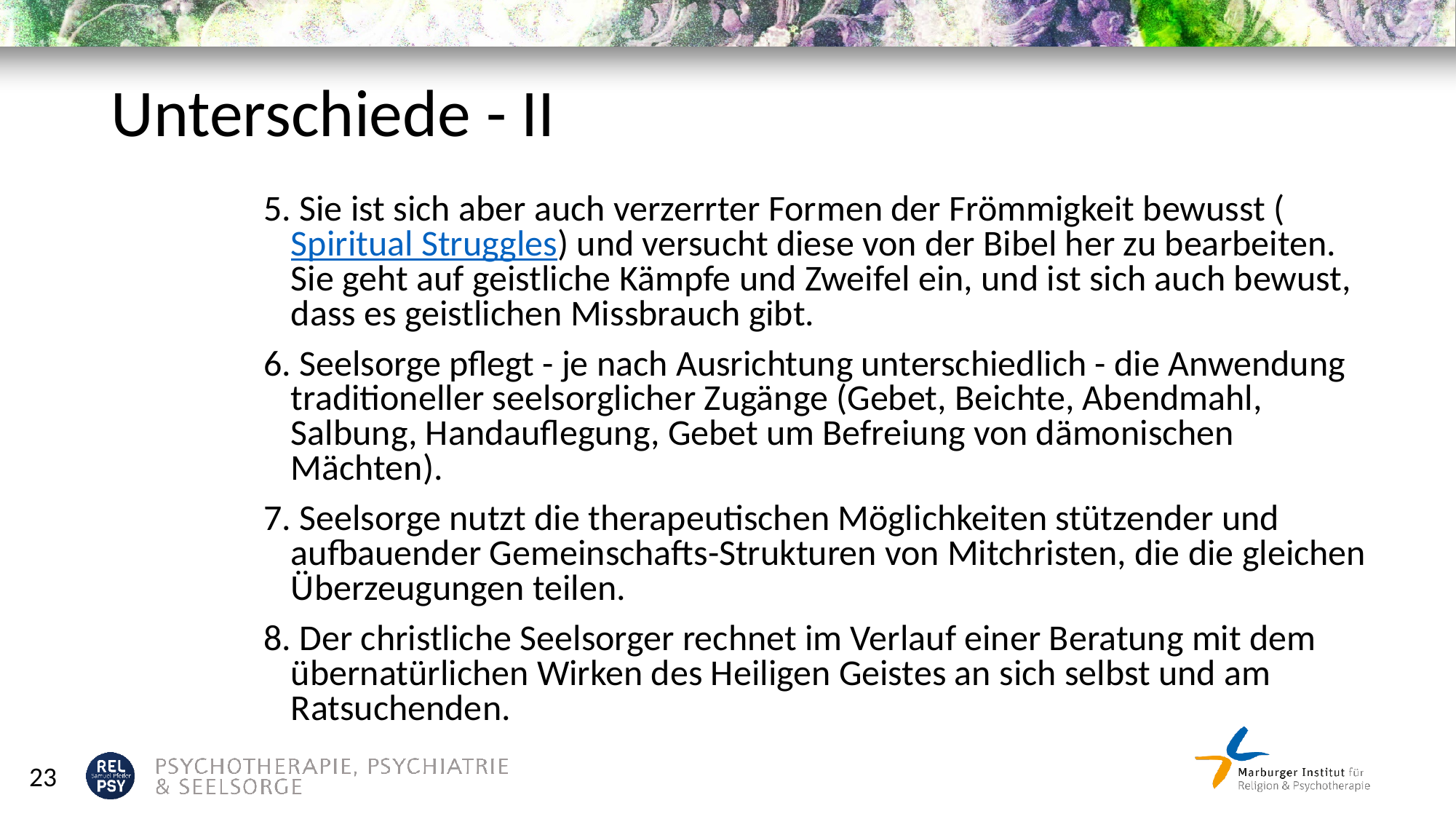

# Unterschiede - II
5. Sie ist sich aber auch verzerrter Formen der Frömmigkeit bewusst (Spiritual Struggles) und versucht diese von der Bibel her zu bearbeiten. Sie geht auf geistliche Kämpfe und Zweifel ein, und ist sich auch bewust, dass es geistlichen Missbrauch gibt.
6. Seelsorge pflegt - je nach Ausrichtung unterschiedlich - die Anwendung traditioneller seelsorglicher Zugänge (Gebet, Beichte, Abendmahl, Salbung, Handauflegung, Gebet um Befreiung von dämonischen Mächten).
7. Seelsorge nutzt die therapeutischen Möglichkeiten stützender und aufbauender Gemeinschafts-Strukturen von Mitchristen, die die gleichen Überzeugungen teilen.
8. Der christliche Seelsorger rechnet im Verlauf einer Beratung mit dem übernatürlichen Wirken des Heiligen Geistes an sich selbst und am Ratsuchenden.
23